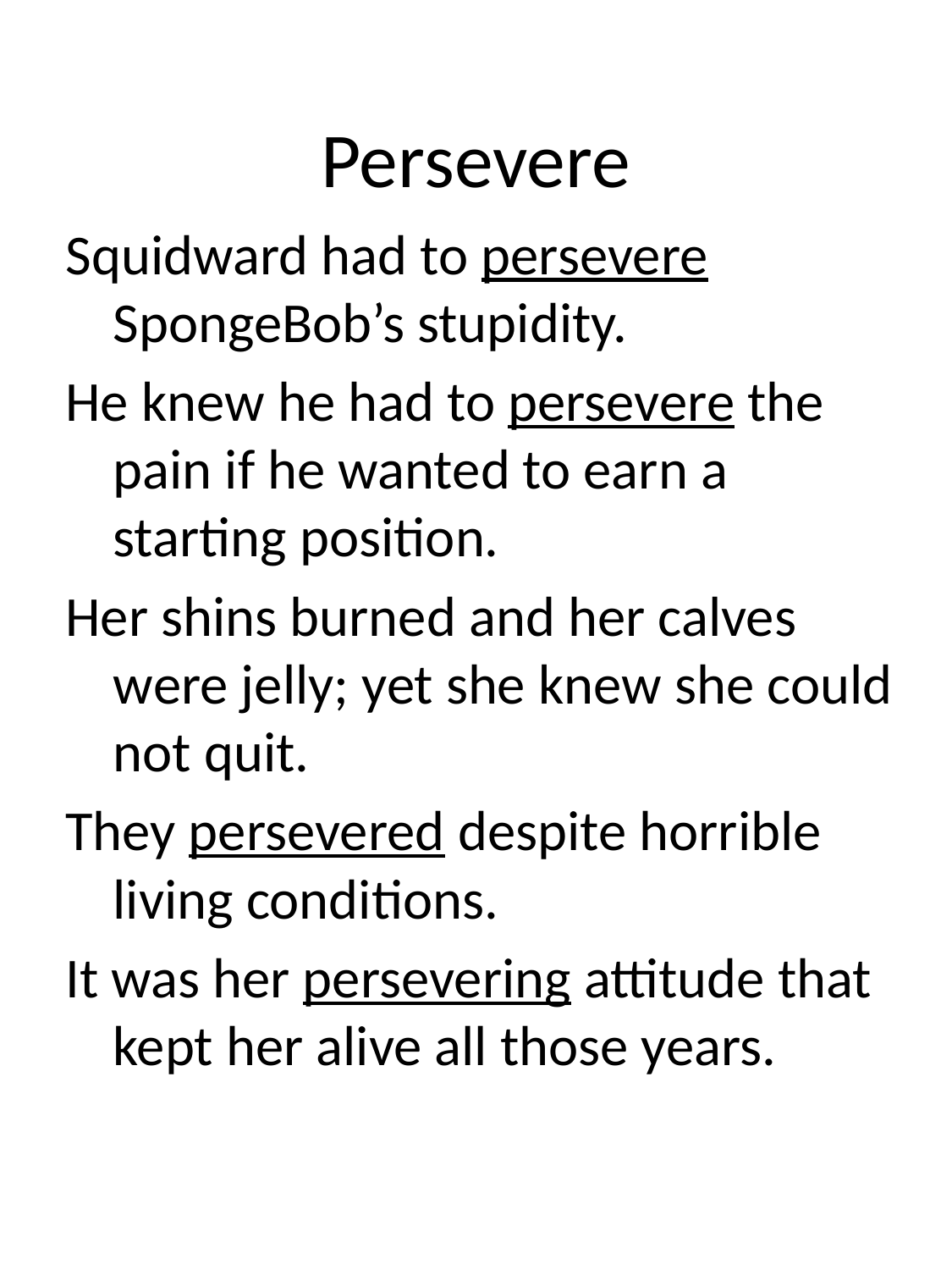

# Persevere
Squidward had to persevere SpongeBob’s stupidity.
He knew he had to persevere the pain if he wanted to earn a starting position.
Her shins burned and her calves were jelly; yet she knew she could not quit.
They persevered despite horrible living conditions.
It was her persevering attitude that kept her alive all those years.